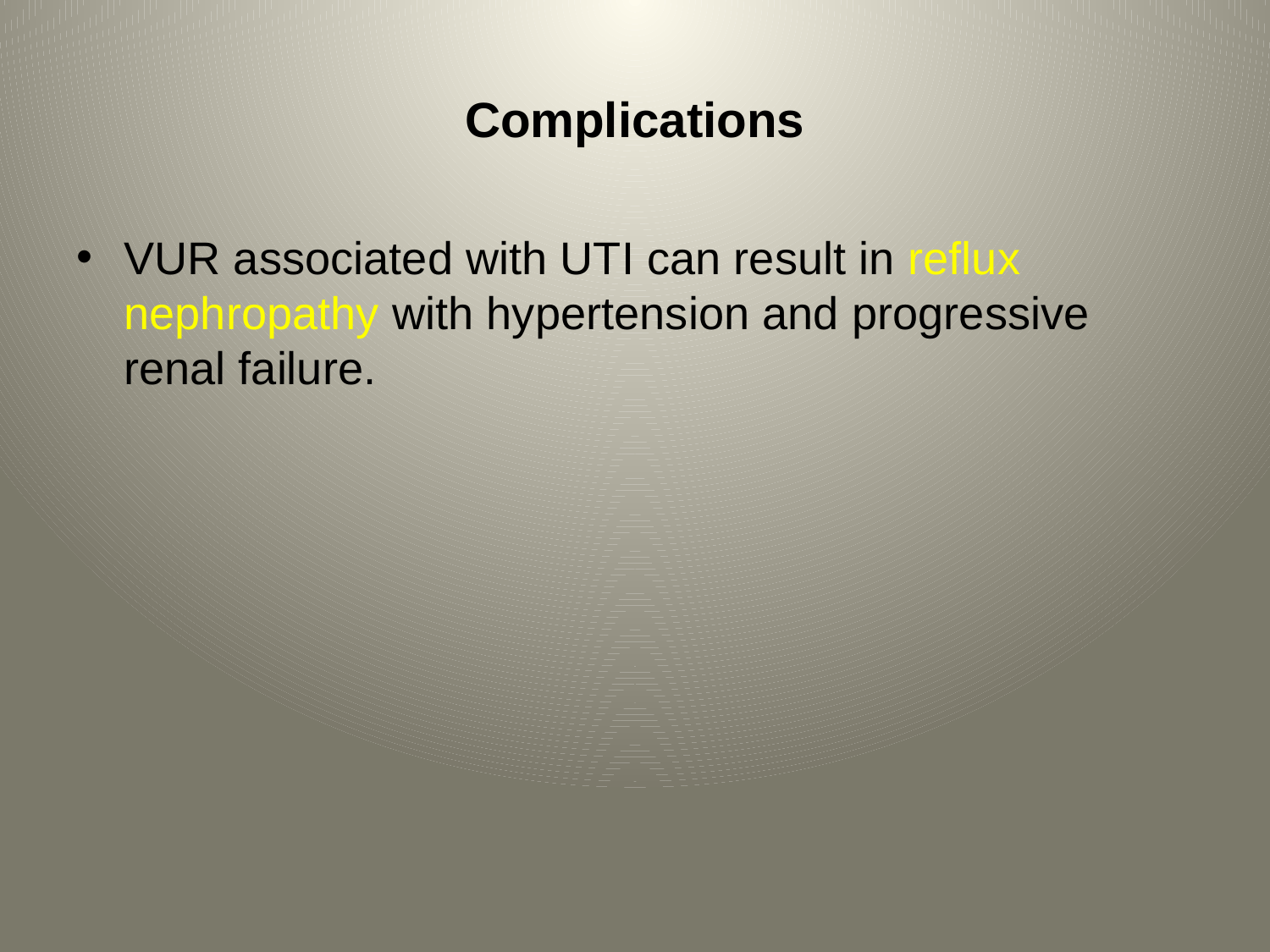

# Complications
VUR associated with UTI can result in reflux nephropathy with hypertension and progressive renal failure.